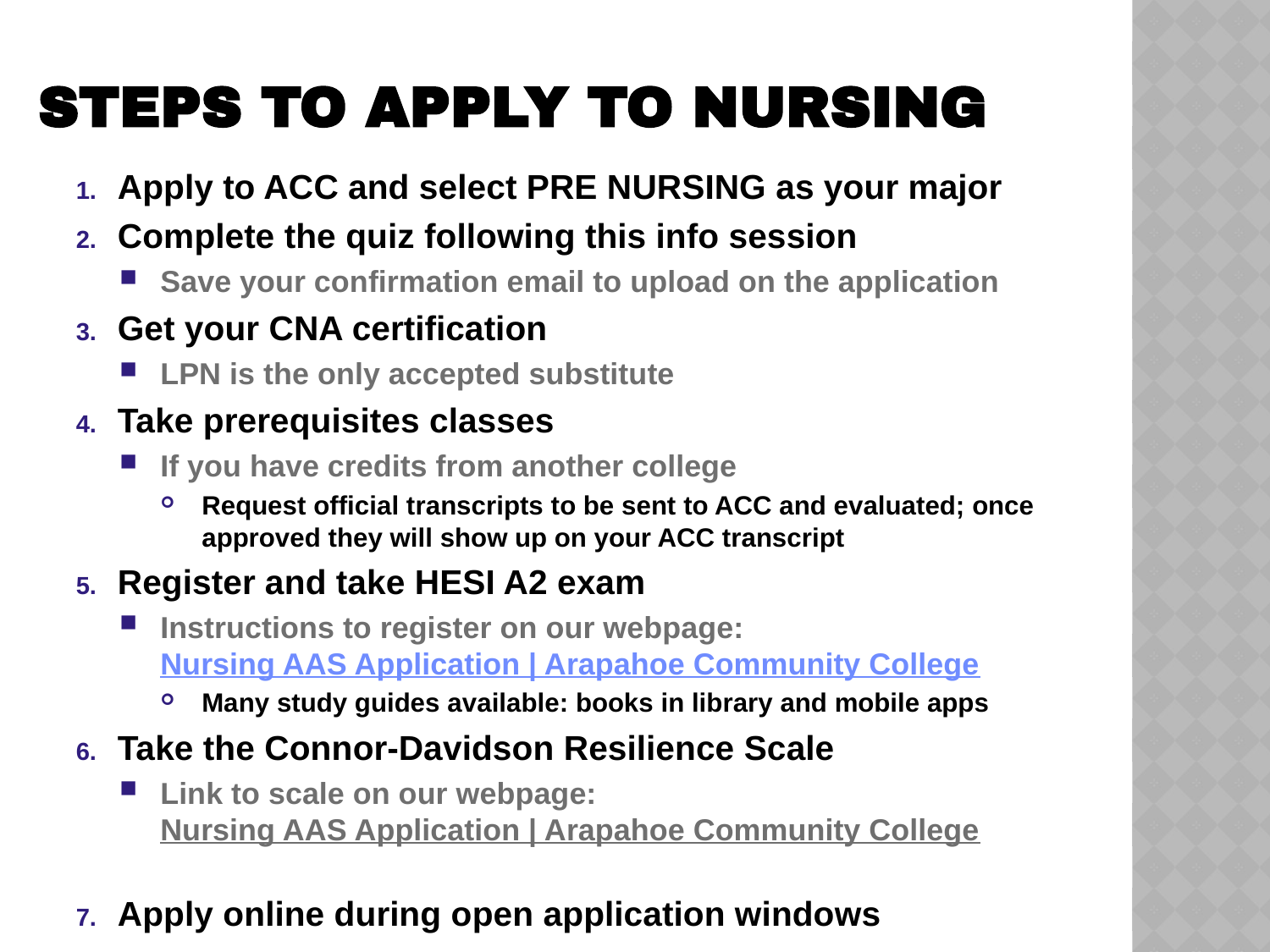

# Steps to apply to nursing
Apply to ACC and select PRE NURSING as your major
Complete the quiz following this info session
Save your confirmation email to upload on the application
Get your CNA certification
LPN is the only accepted substitute
Take prerequisites classes
If you have credits from another college
Request official transcripts to be sent to ACC and evaluated; once approved they will show up on your ACC transcript
Register and take HESI A2 exam
Instructions to register on our webpage: Nursing AAS Application | Arapahoe Community College
Many study guides available: books in library and mobile apps
Take the Connor-Davidson Resilience Scale
Link to scale on our webpage: Nursing AAS Application | Arapahoe Community College

Apply online during open application windows